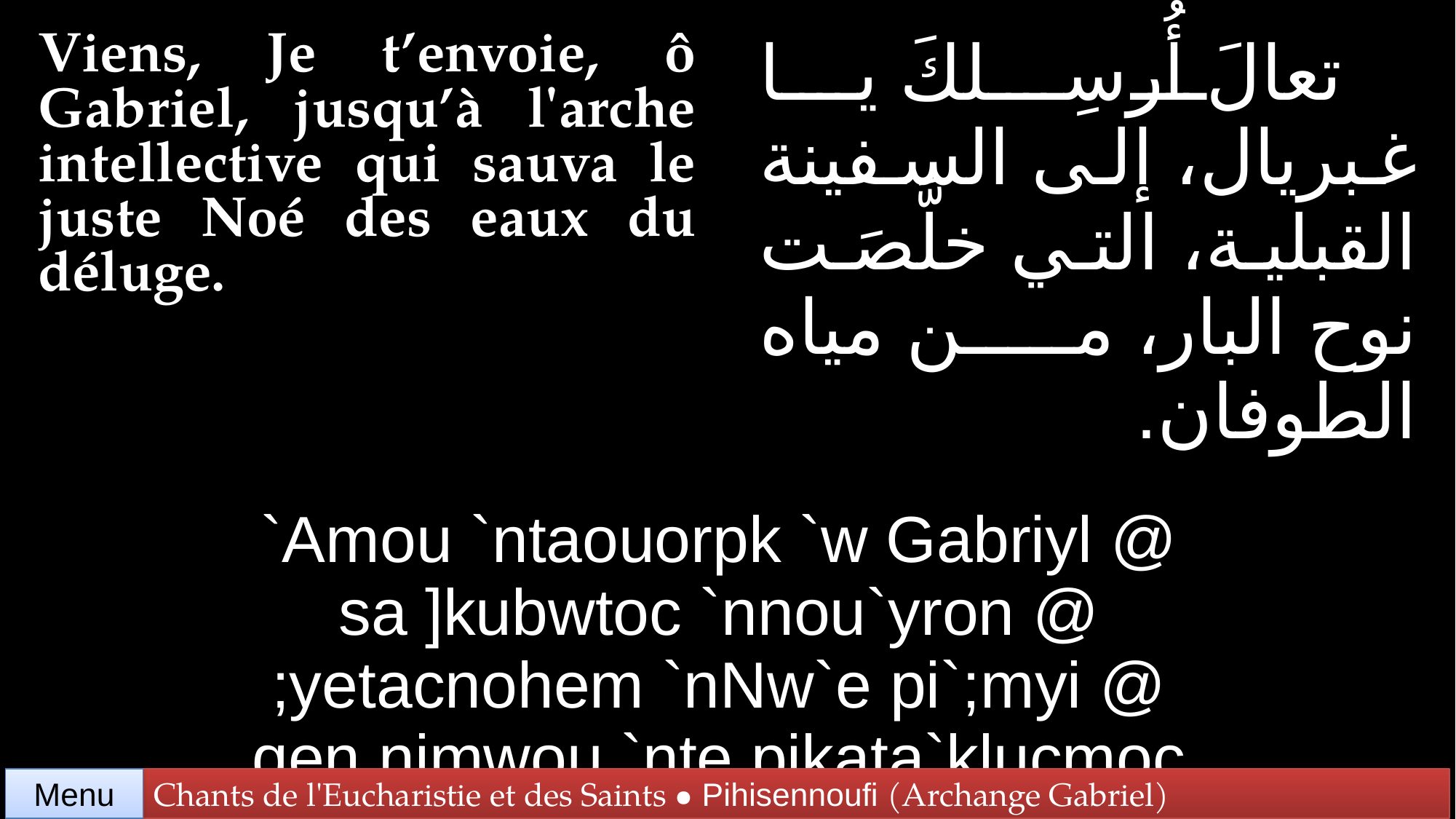

| Viens, Je t’envoie, ô Gabriel, jusqu’à l'arche intellective qui sauva le juste Noé des eaux du déluge. |  | تعالَ أُرسِلكَ يا غبريال، إلى السفينة القبلية، التي خلَّصَت نوح البار، من مياه الطوفان. |
| --- | --- | --- |
|  |  |  |
| `Amou `ntaouorpk `w Gabriyl @ sa ]kubwtoc `nnou`yron @ ;yetacnohem `nNw`e pi`;myi @ qen nimwou `nte pikata`klucmoc. |  |  |
Chants de l'Eucharistie et des Saints • Pihisennoufi (Archange Gabriel)
Menu